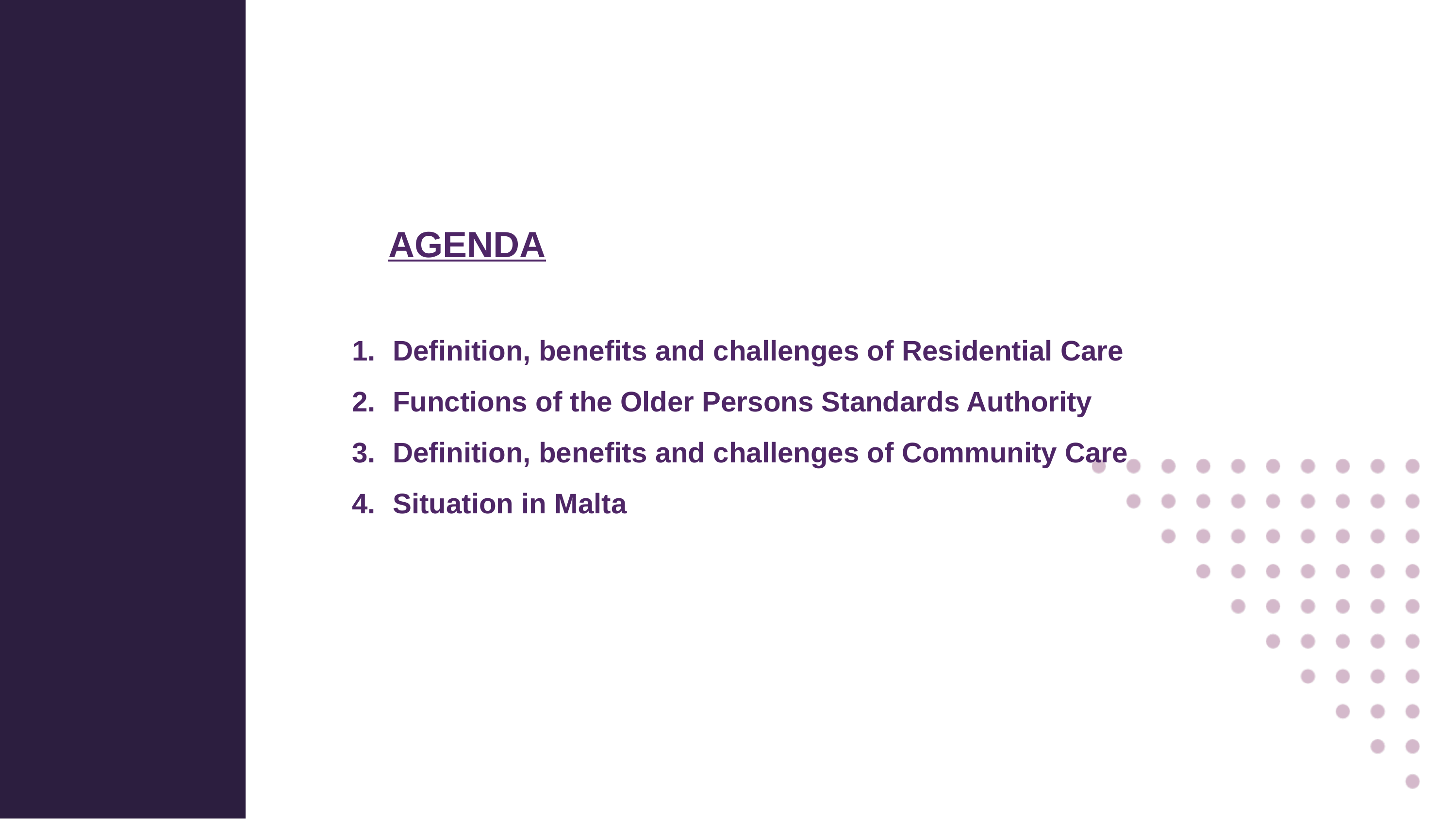

AGENDA

Definition, benefits and challenges of Residential Care
Functions of the Older Persons Standards Authority
Definition, benefits and challenges of Community Care
Situation in Malta